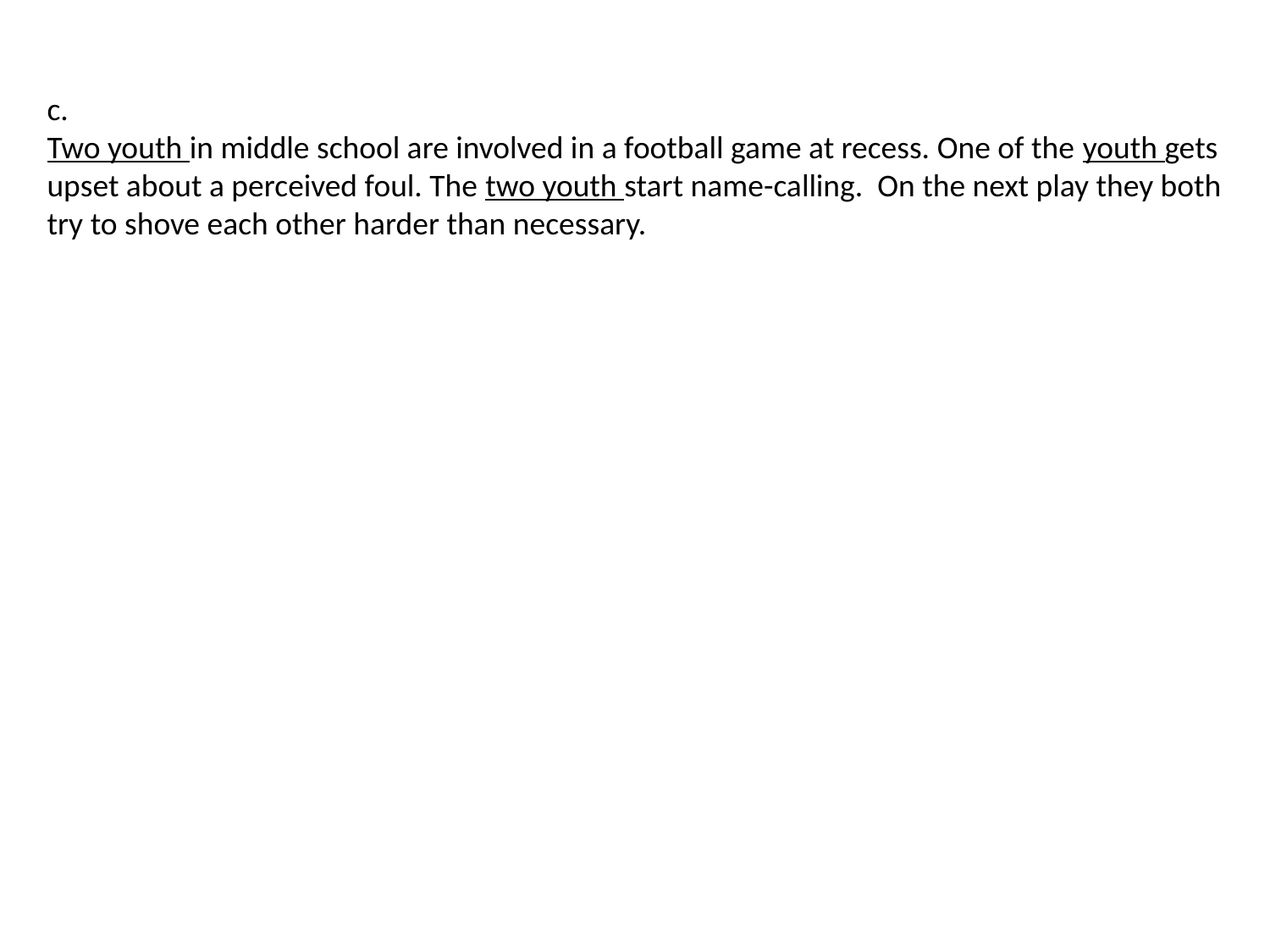

c.
Two youth in middle school are involved in a football game at recess. One of the youth gets upset about a perceived foul. The two youth start name-calling.  On the next play they both try to shove each other harder than necessary.